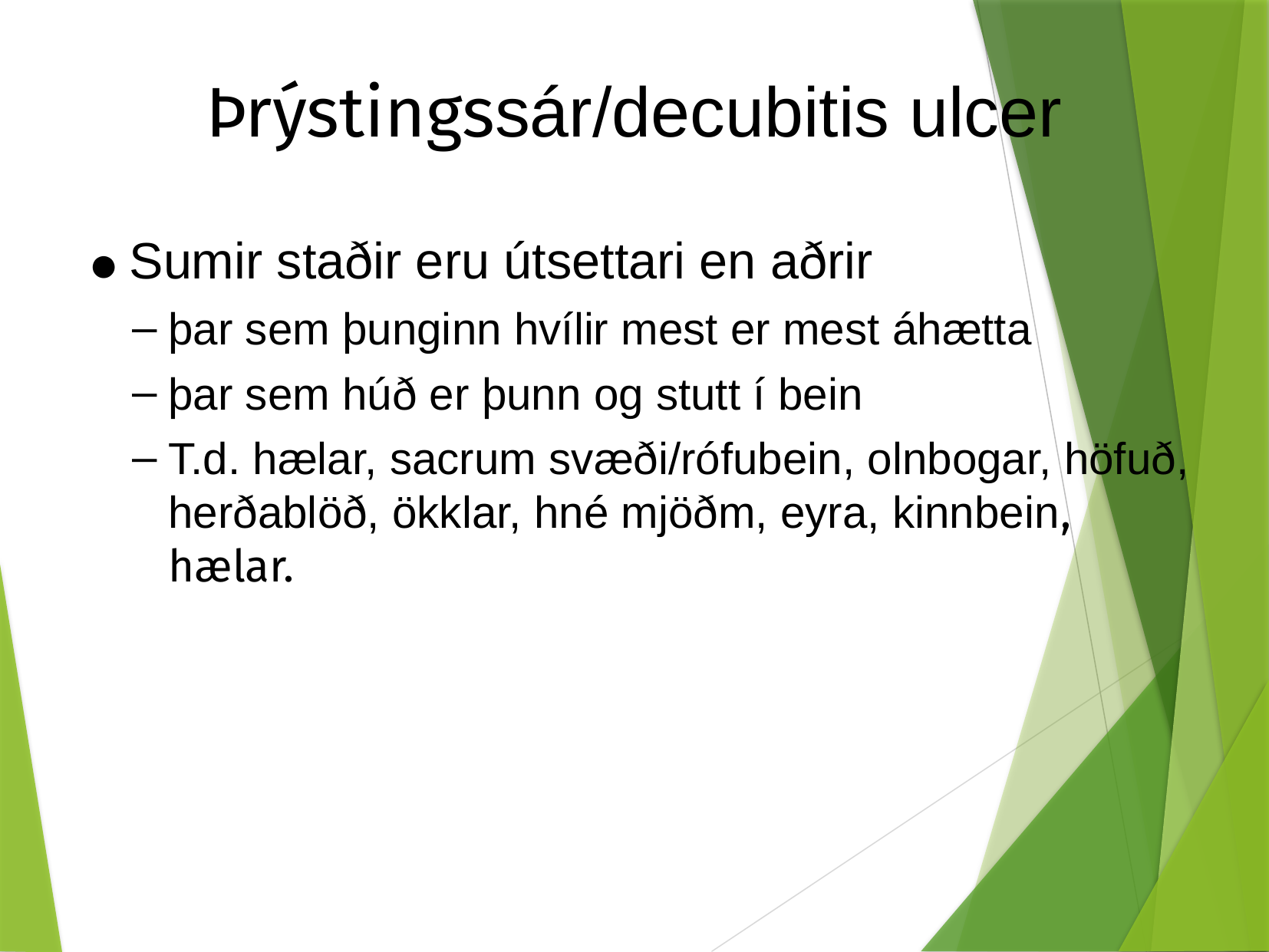

Þrýstingssár/decubitis ulcer
Sumir staðir eru útsettari en aðrir
þar sem þunginn hvílir mest er mest áhætta
þar sem húð er þunn og stutt í bein
T.d. hælar, sacrum svæði/rófubein, olnbogar, höfuð, herðablöð, ökklar, hné mjöðm, eyra, kinnbein, hælar.